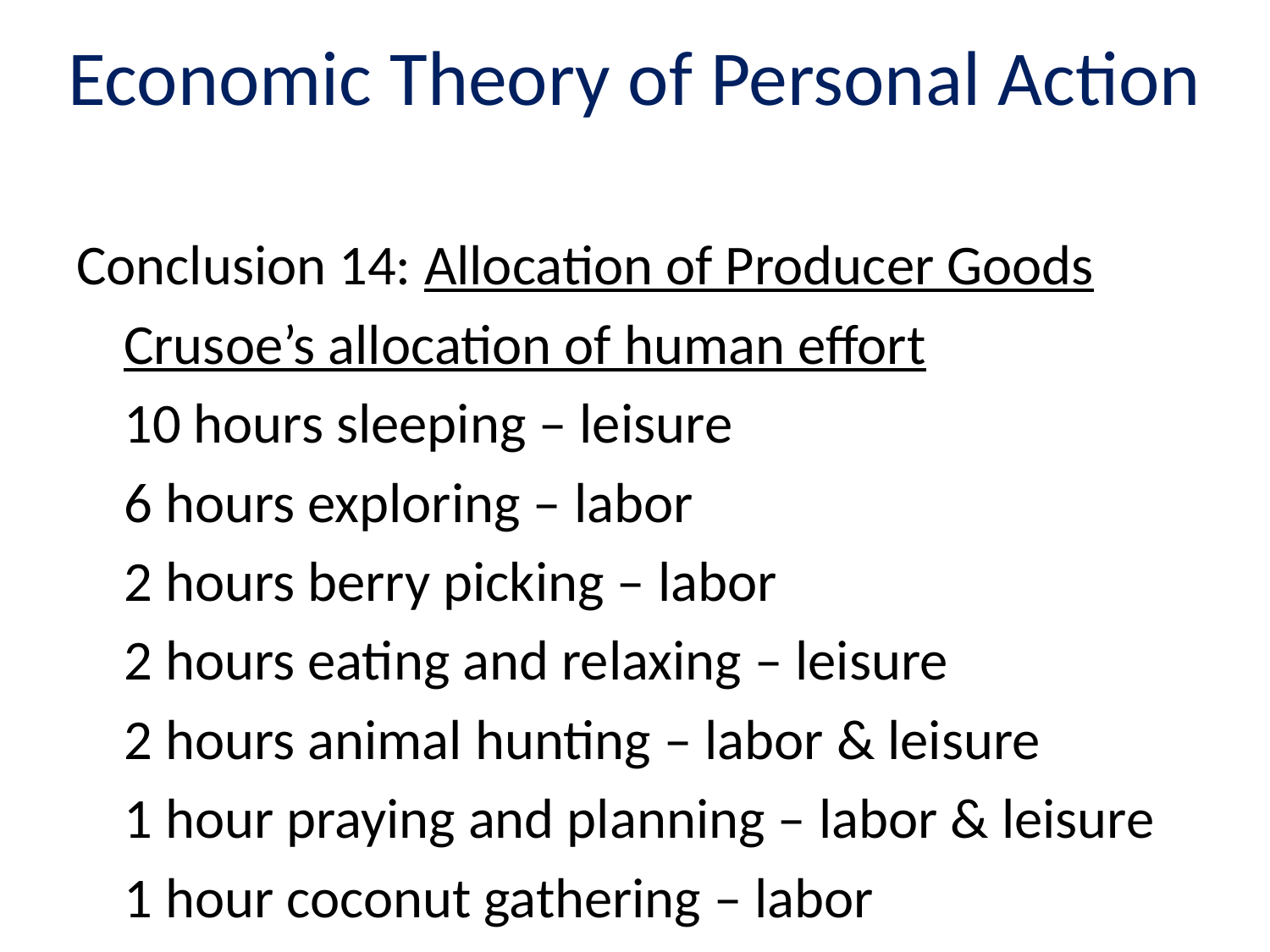

# Economic Theory of Personal Action
Conclusion 14: Allocation of Producer Goods
	Crusoe’s allocation of human effort
	10 hours sleeping – leisure
	6 hours exploring – labor
	2 hours berry picking – labor
	2 hours eating and relaxing – leisure
	2 hours animal hunting – labor & leisure
	1 hour praying and planning – labor & leisure
	1 hour coconut gathering – labor